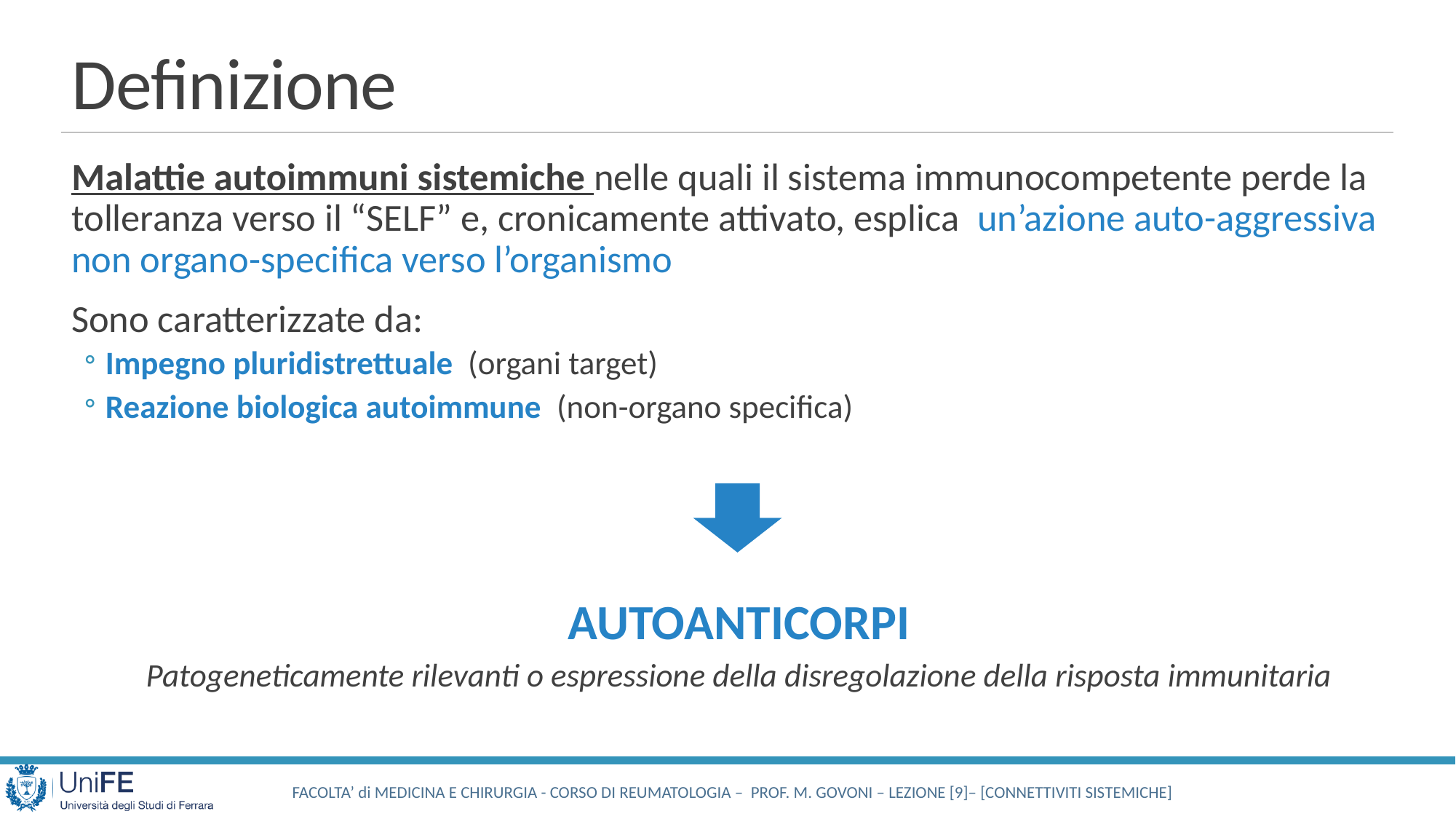

# Definizione
Malattie autoimmuni sistemiche nelle quali il sistema immunocompetente perde la tolleranza verso il “SELF” e, cronicamente attivato, esplica  un’azione auto-aggressiva non organo-specifica verso l’organismo
Sono caratterizzate da:
Impegno pluridistrettuale  (organi target)
Reazione biologica autoimmune  (non-organo specifica)

AUTOANTICORPI
Patogeneticamente rilevanti o espressione della disregolazione della risposta immunitaria